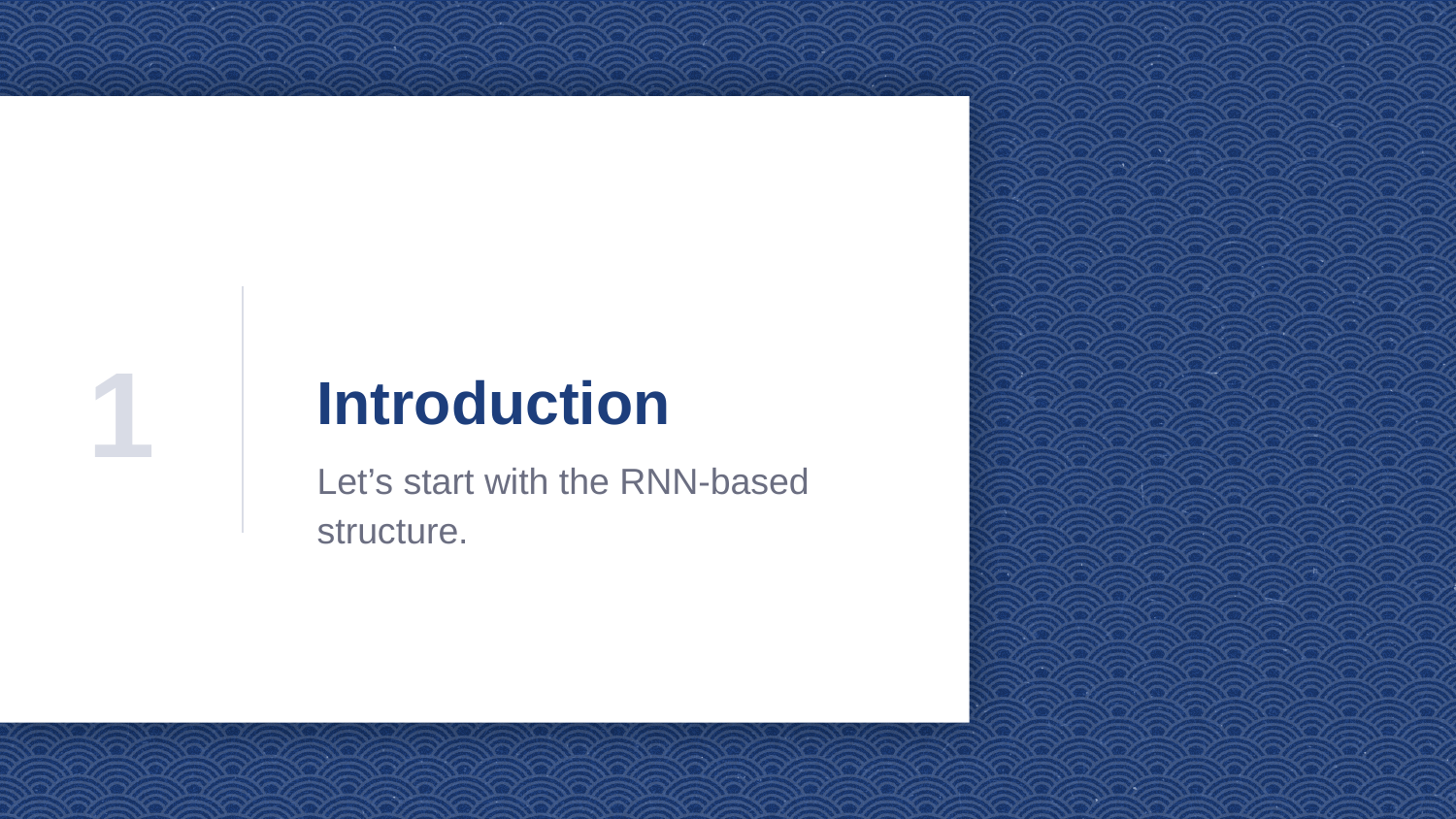

# Introduction
1
Let’s start with the RNN-based structure.